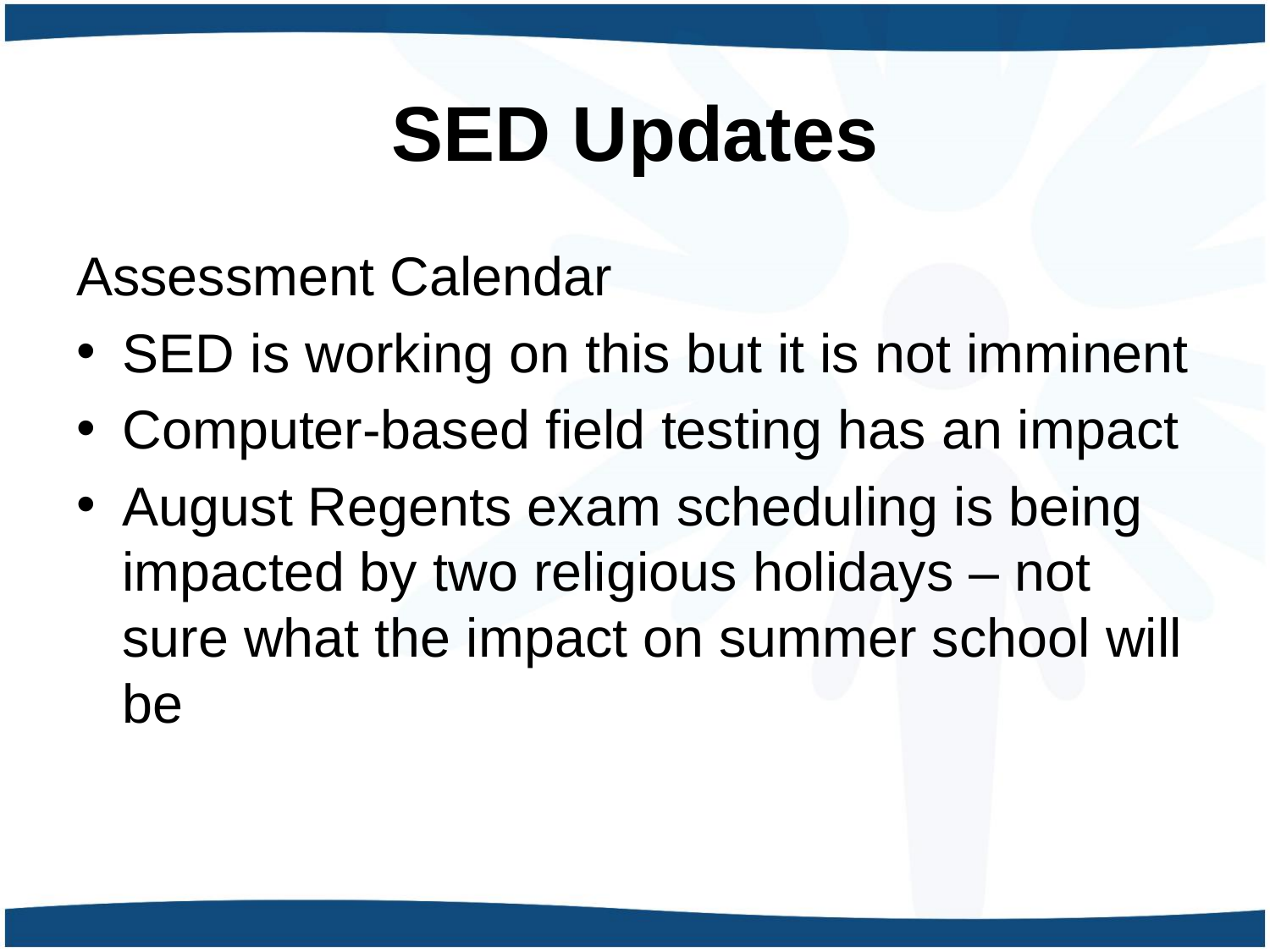

# SED Updates
Assessment Calendar
SED is working on this but it is not imminent
Computer-based field testing has an impact
August Regents exam scheduling is being impacted by two religious holidays – not sure what the impact on summer school will be